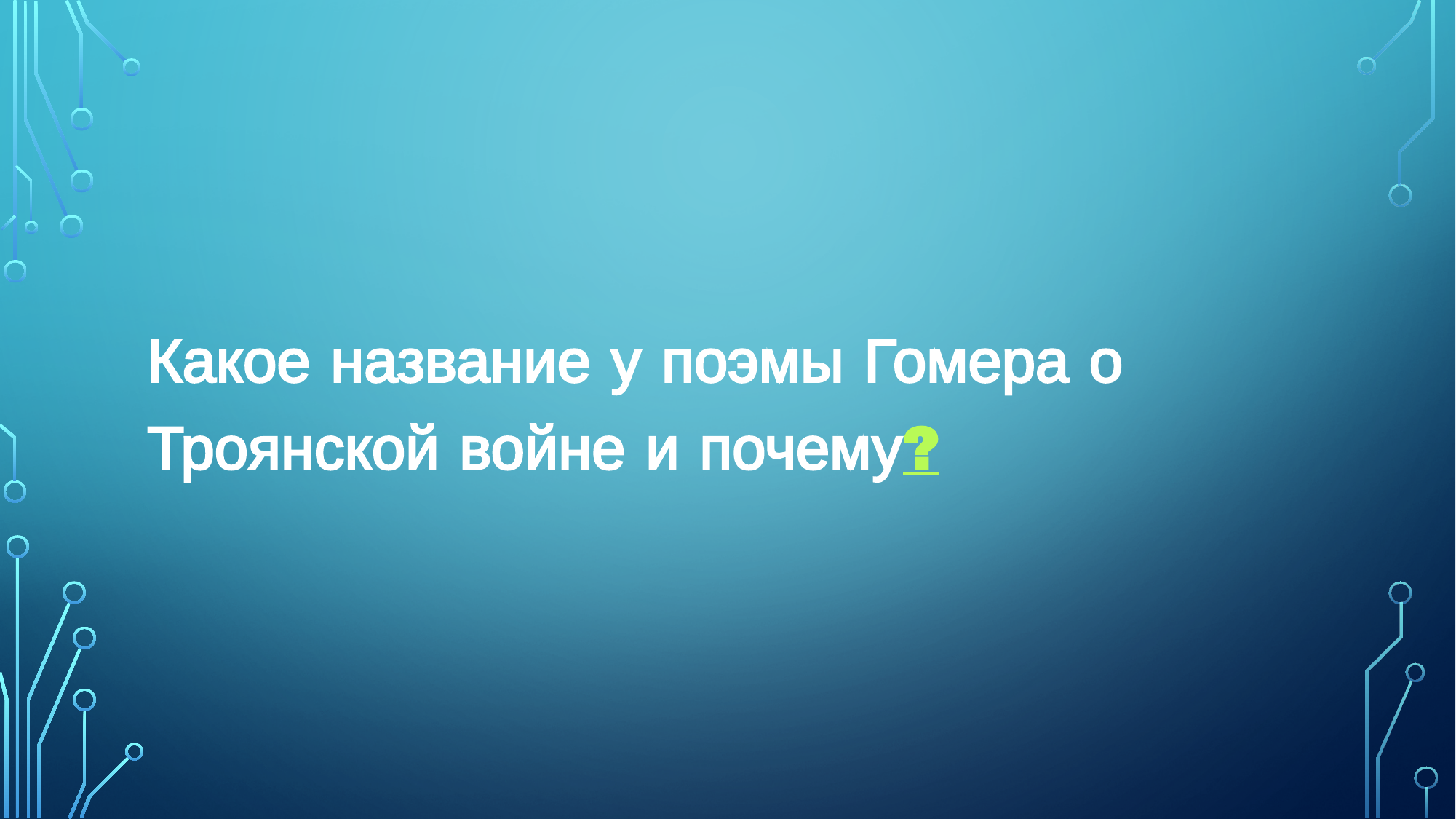

Какое название у поэмы Гомера о Троянской войне и почему?